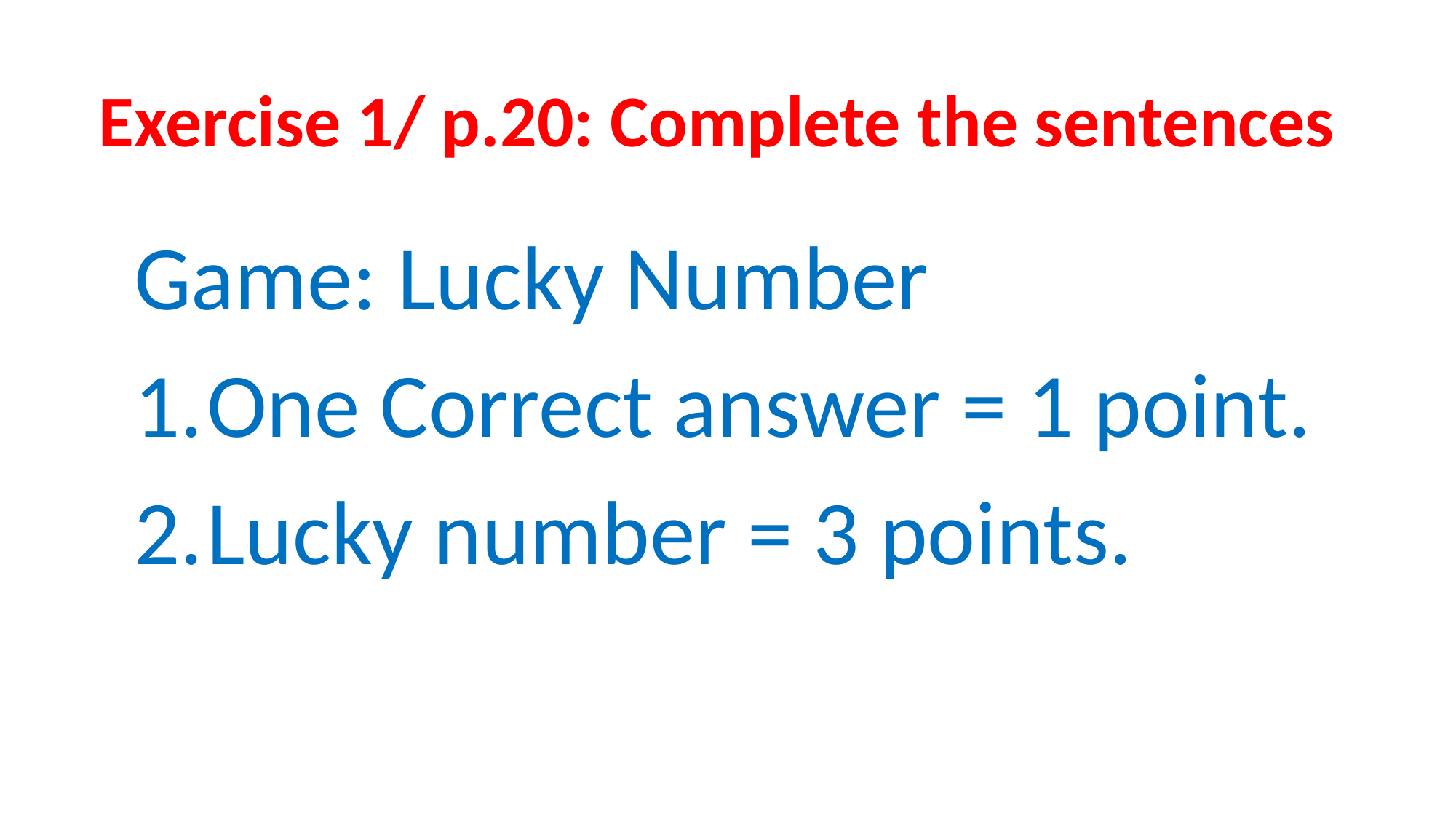

Exercise 1/ p.20: Complete the sentences
Game: Lucky Number
One Correct answer = 1 point.
Lucky number = 3 points.